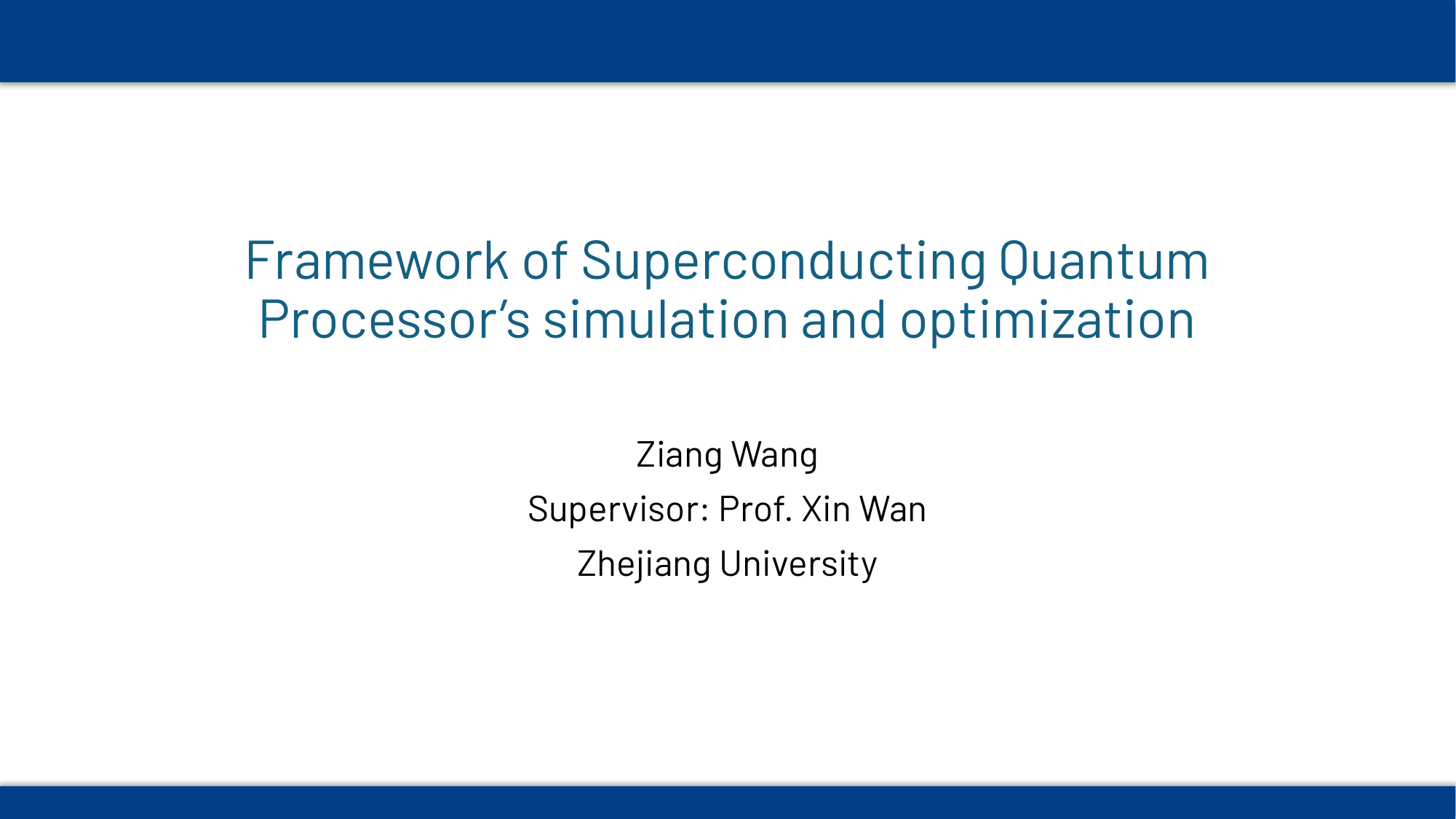

# Framework of Superconducting Quantum Processor’s simulation and optimization
Ziang Wang
Supervisor: Prof. Xin Wan
Zhejiang University